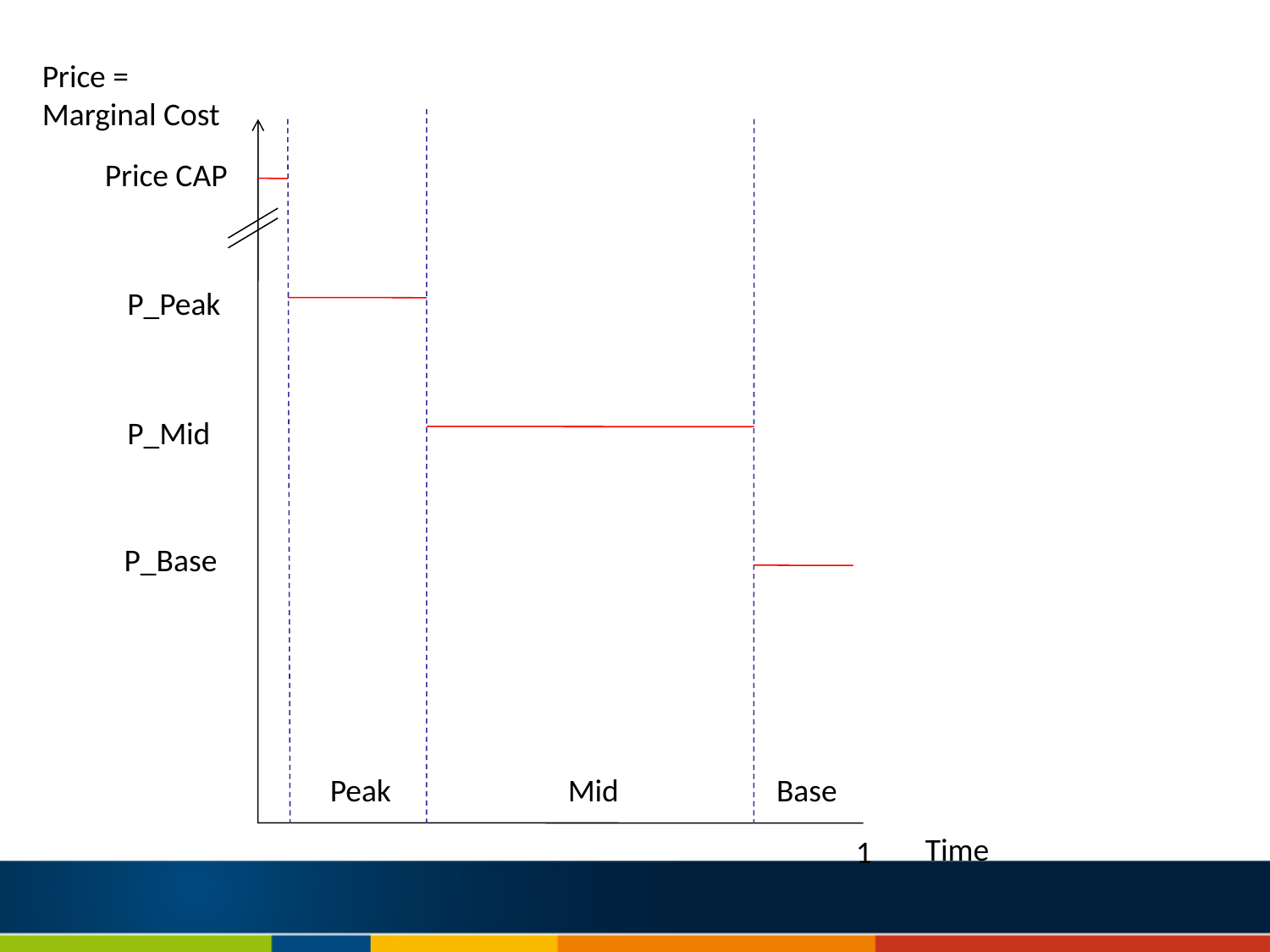

Price =
Marginal Cost
Price CAP
P_Peak
P_Mid
P_Base
Peak
Mid
Base
Time
1